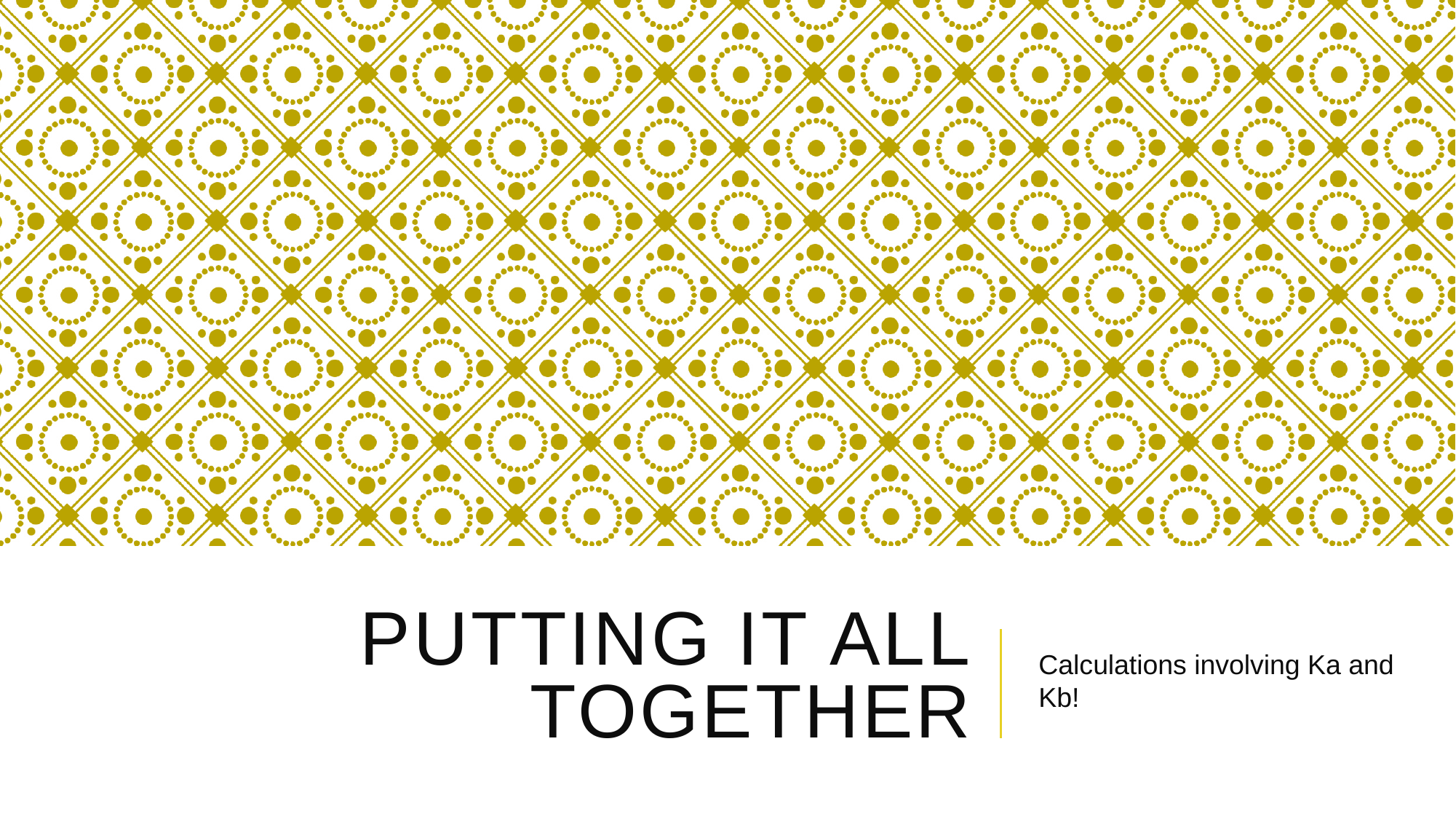

# Putting it All Together
Calculations involving Ka and Kb!